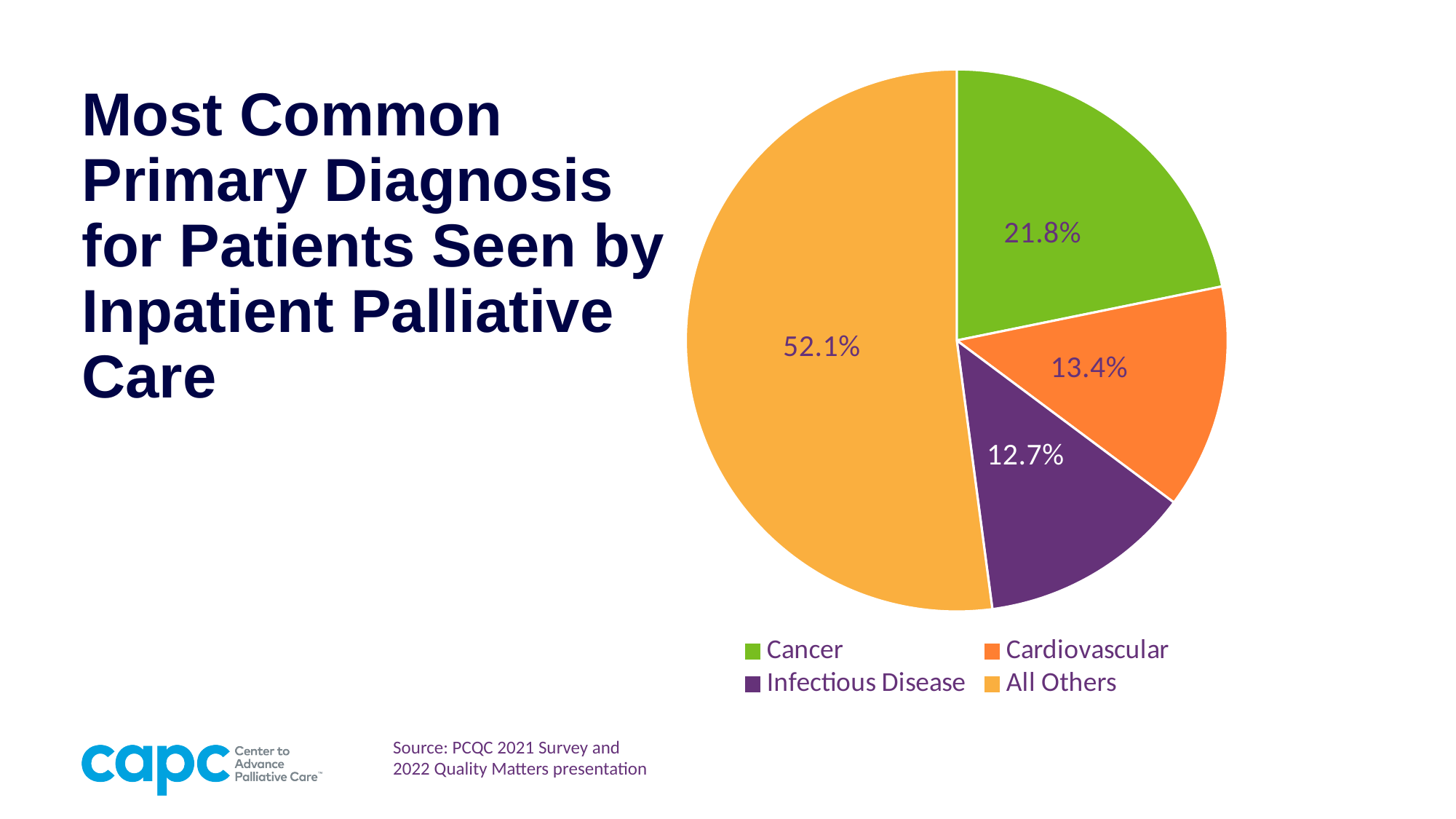

### Chart

| Category | Referring Source |
|---|---|
| Cancer | 0.218 |
| Cardiovascular | 0.134 |
| Infectious Disease | 0.127 |
| All Others | 0.521 |
# Most Common Primary Diagnosis for Patients Seen by Inpatient Palliative Care
Source: PCQC 2021 Survey and
2022 Quality Matters presentation